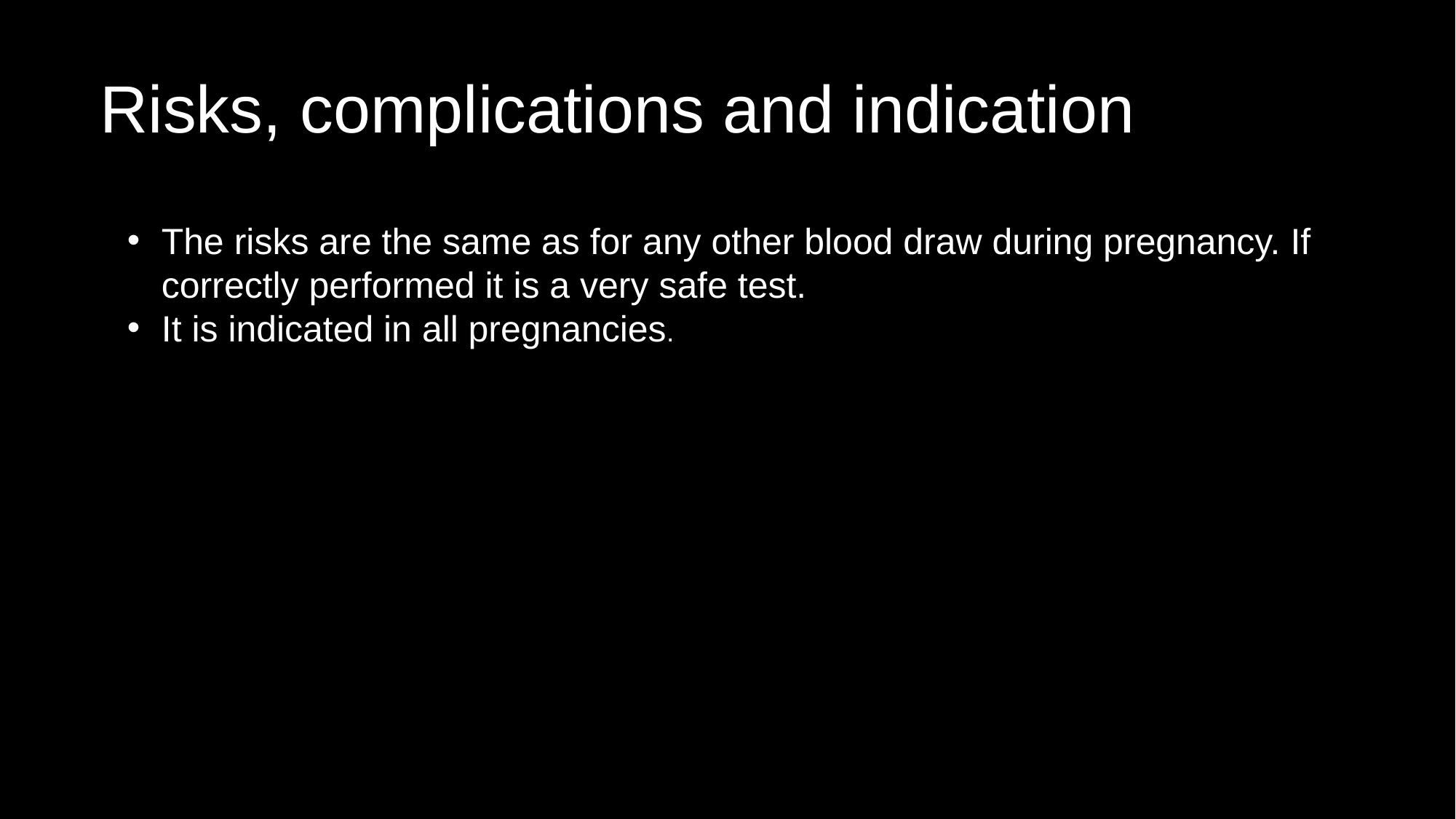

# Risks, complications and indication
The risks are the same as for any other blood draw during pregnancy. If correctly performed it is a very safe test.
It is indicated in all pregnancies.